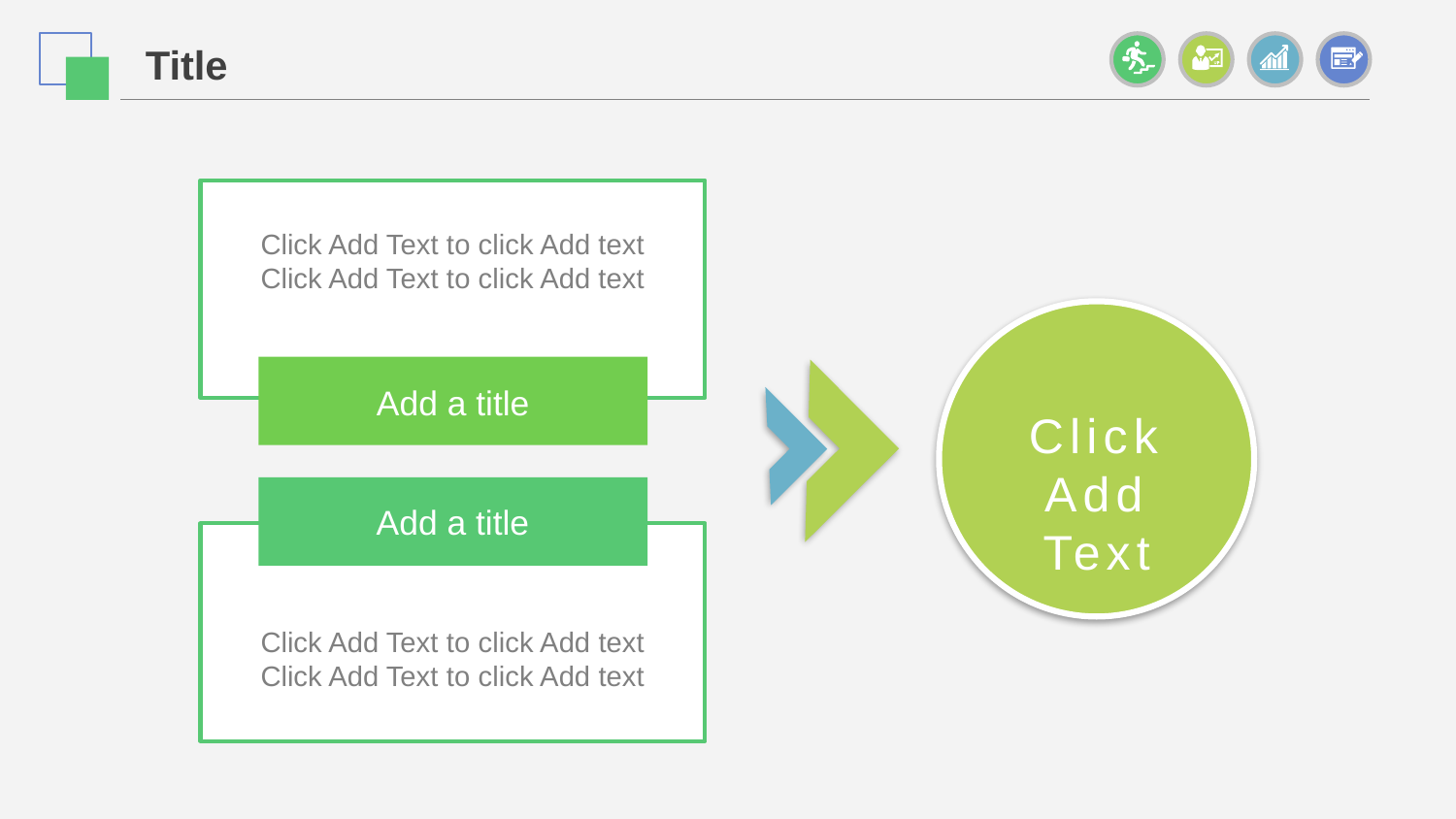

Title

Click Add Text to click Add text
Click Add Text to click Add text

Click Add Text

Add a title

Add a title

Click Add Text to click Add text
Click Add Text to click Add text